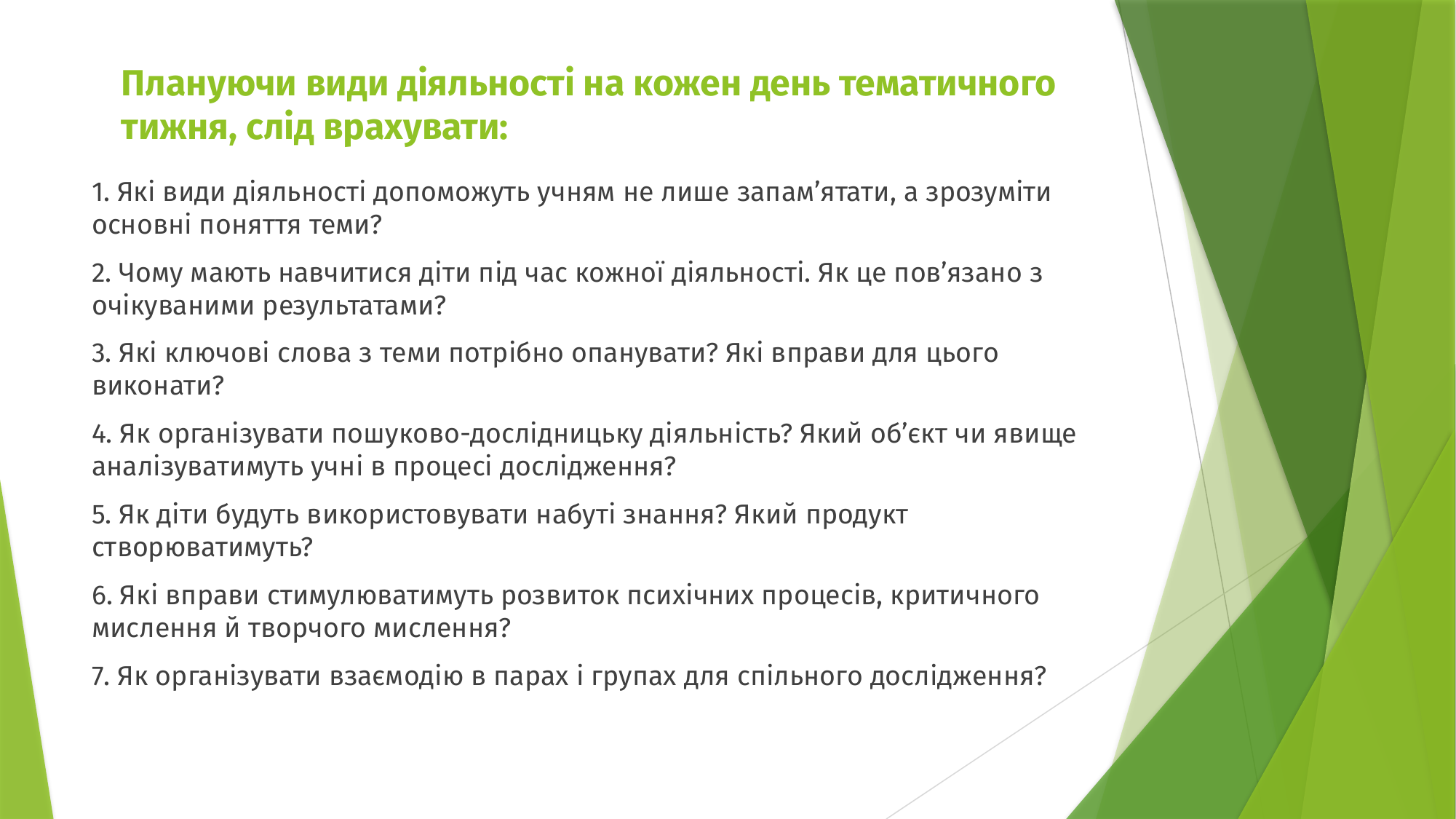

# Плануючи види діяльності на кожен день тематичного тижня, слід врахувати:
1. Які види діяльності допоможуть учням не лише запам’ятати, а зрозуміти основні поняття теми?
2. Чому мають навчитися діти під час кожної діяльності. Як це пов’язано з очікуваними результатами?
3. Які ключові слова з теми потрібно опанувати? Які вправи для цього виконати?
4. Як організувати пошуково-дослідницьку діяльність? Який об’єкт чи явище аналізуватимуть учні в процесі дослідження?
5. Як діти будуть використовувати набуті знання? Який продукт створюватимуть?
6. Які вправи стимулюватимуть розвиток психічних процесів, критичного мислення й творчого мислення?
7. Як організувати взаємодію в парах і групах для спільного дослідження?